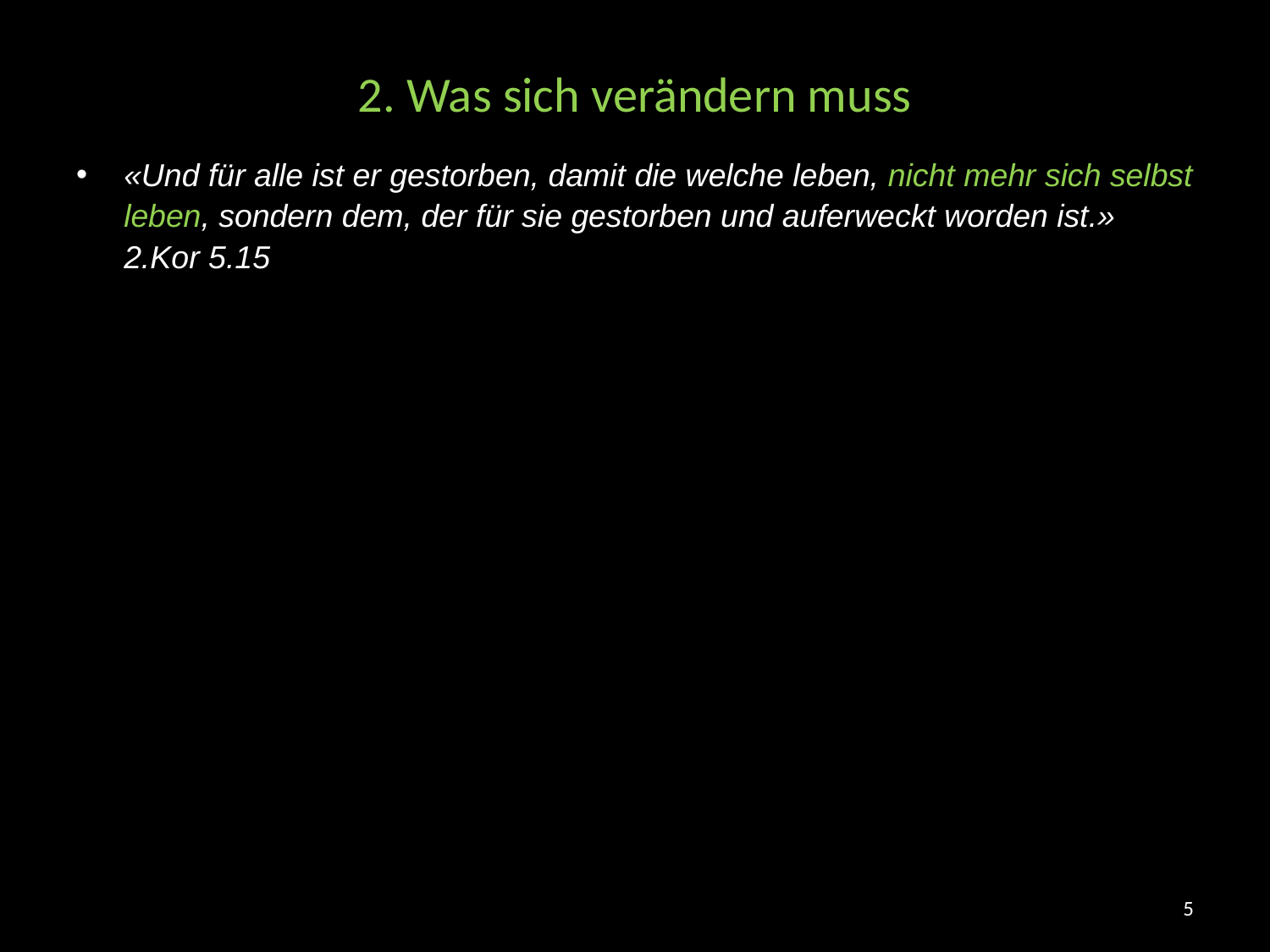

# 2. Was sich verändern muss
«Und für alle ist er gestorben, damit die welche leben, nicht mehr sich selbst leben, sondern dem, der für sie gestorben und auferweckt worden ist.»  2.Kor 5.15
worden ist.»

5